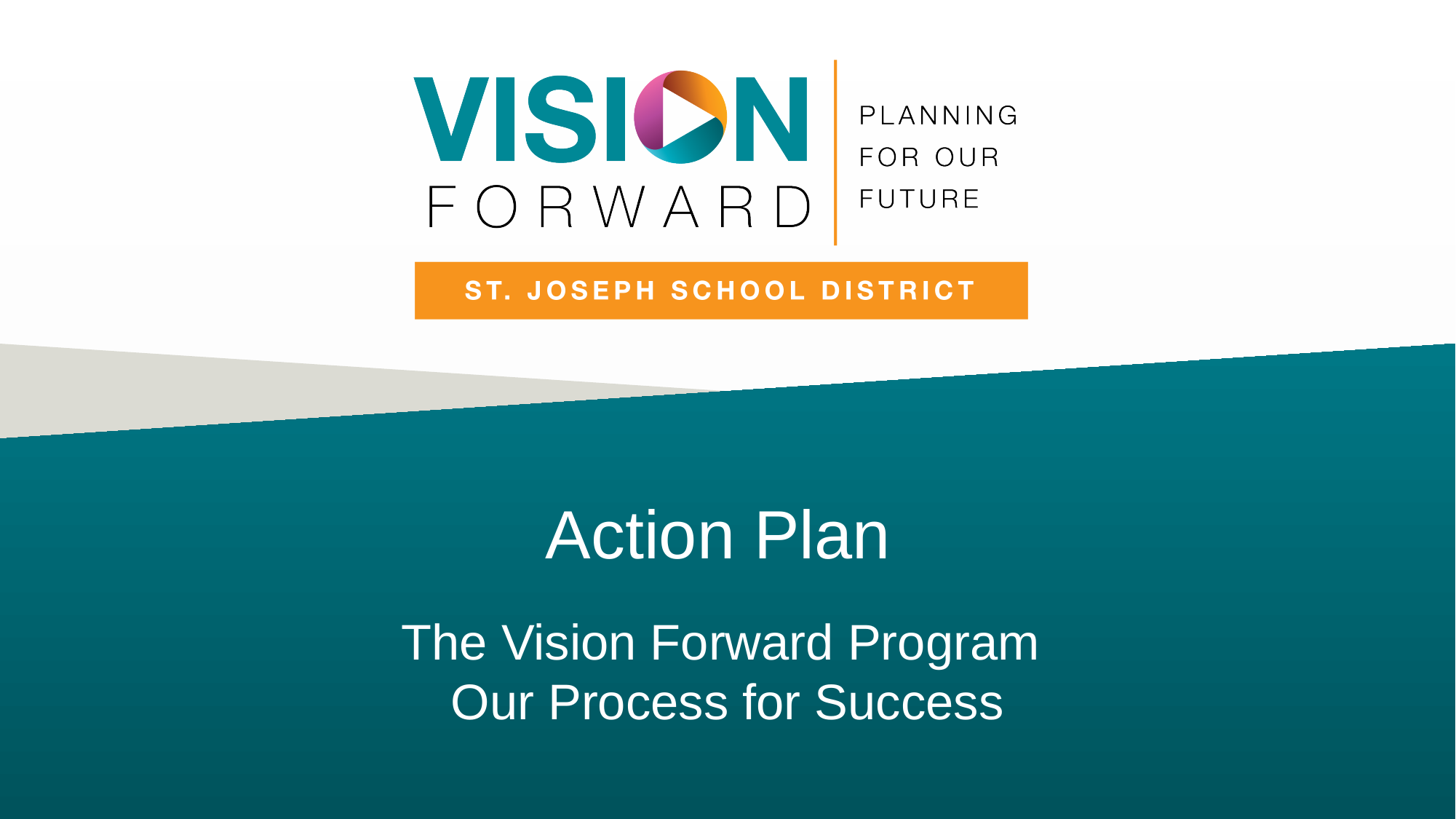

# Action Plan
The Vision Forward Program
Our Process for Success